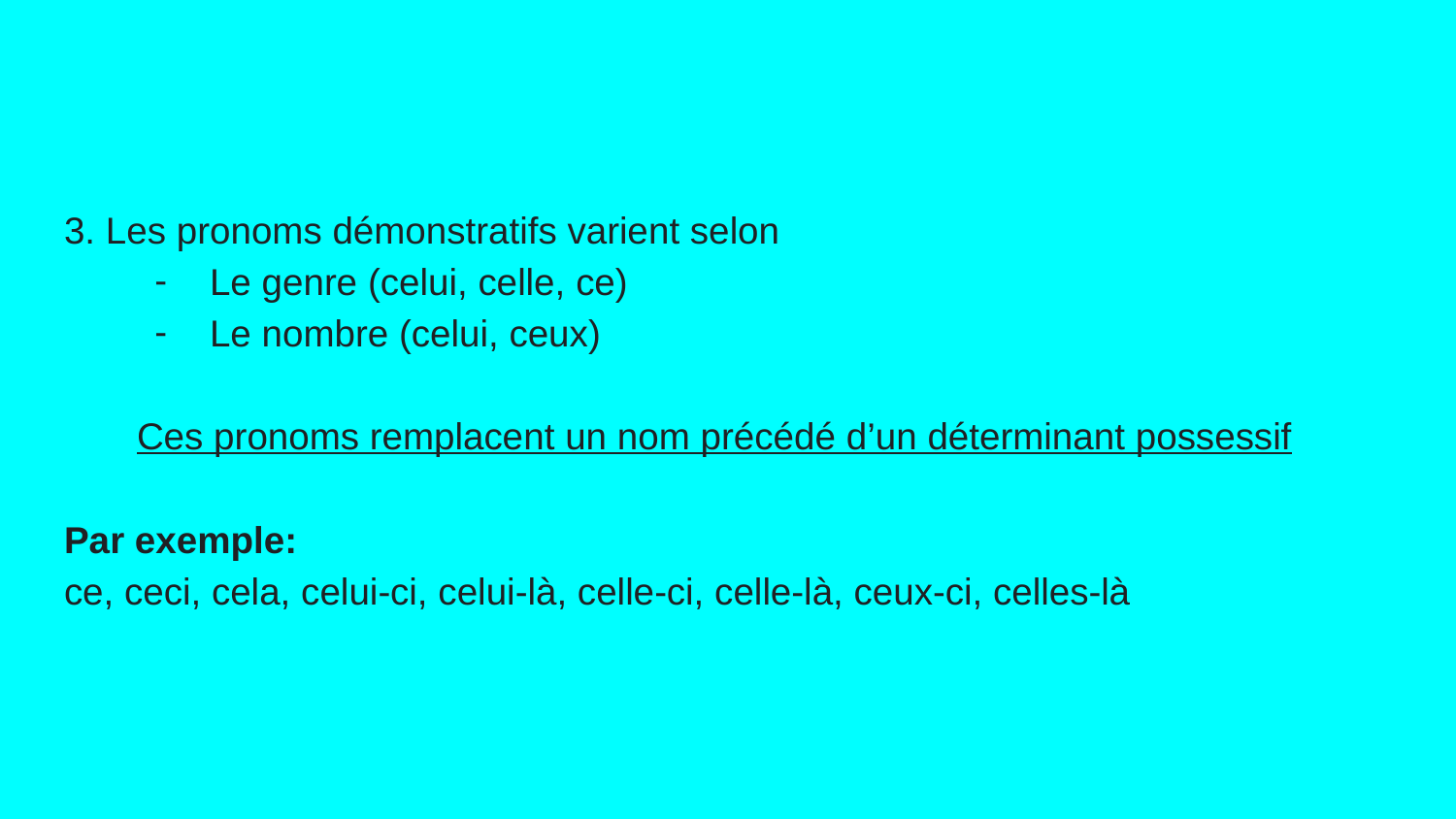

3. Les pronoms démonstratifs varient selon
Le genre (celui, celle, ce)
Le nombre (celui, ceux)

Ces pronoms remplacent un nom précédé d’un déterminant possessif

Par exemple:
ce, ceci, cela, celui-ci, celui-là, celle-ci, celle-là, ceux-ci, celles-là